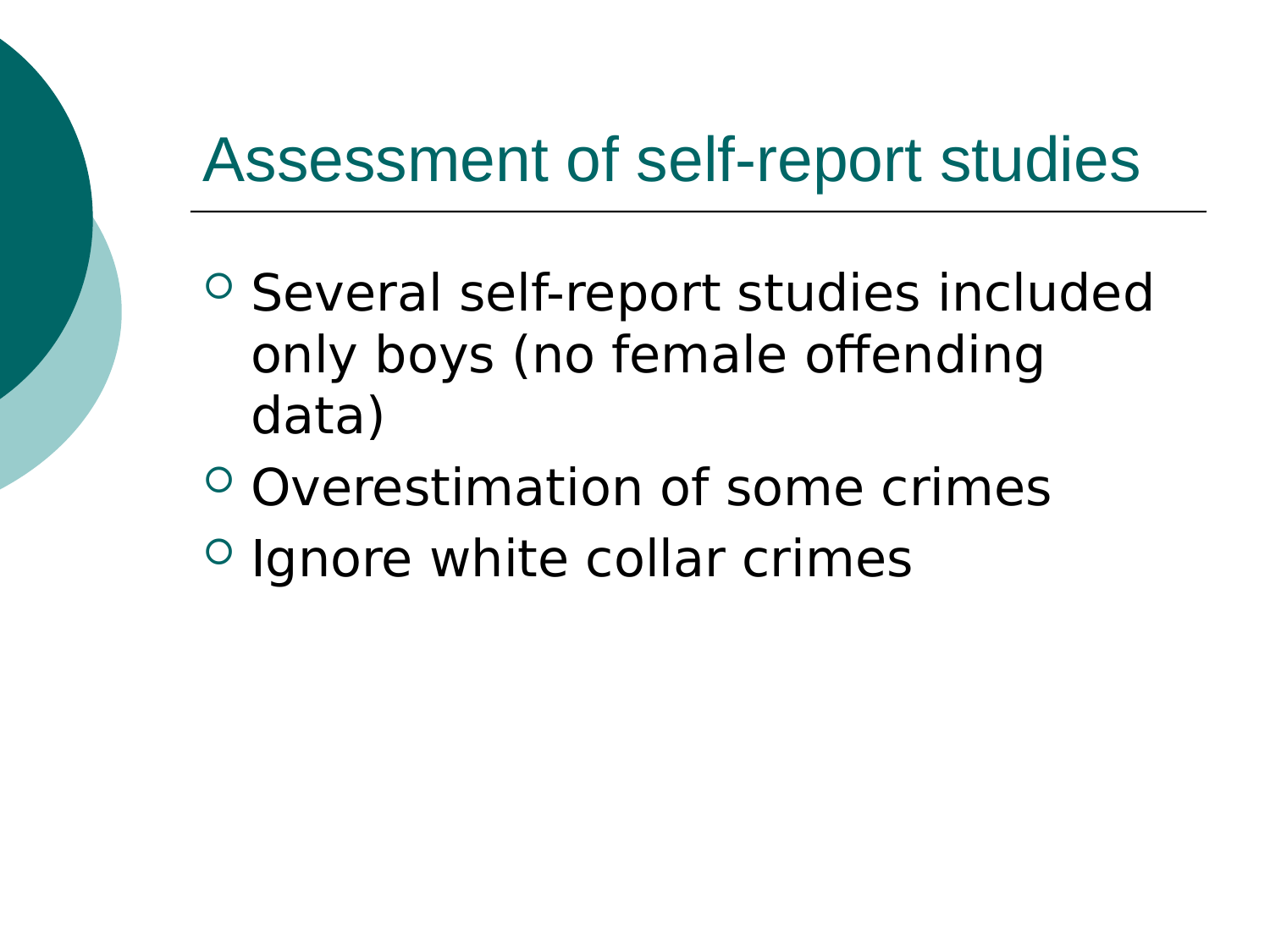

# Assessment of self-report studies
Several self-report studies included only boys (no female offending data)
Overestimation of some crimes
Ignore white collar crimes